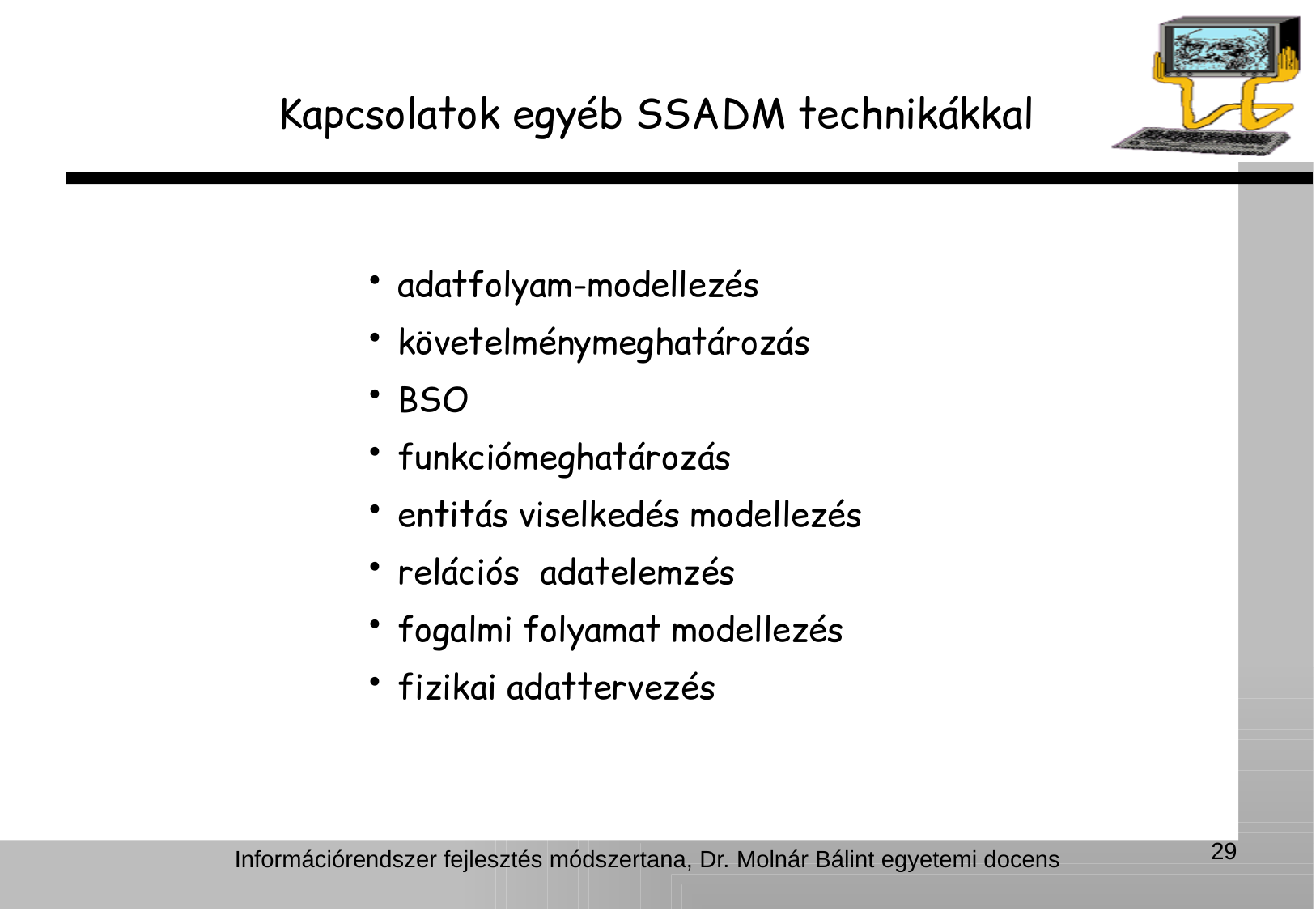

Kapcsolatok egyéb SSADM technikákkal
adatfolyam-modellezés
követelménymeghatározás
BSO
funkciómeghatározás
entitás viselkedés modellezés
relációs  adatelemzés
fogalmi folyamat modellezés
fizikai adattervezés
29
Információrendszer fejlesztés módszertana, Dr. Molnár Bálint egyetemi docens